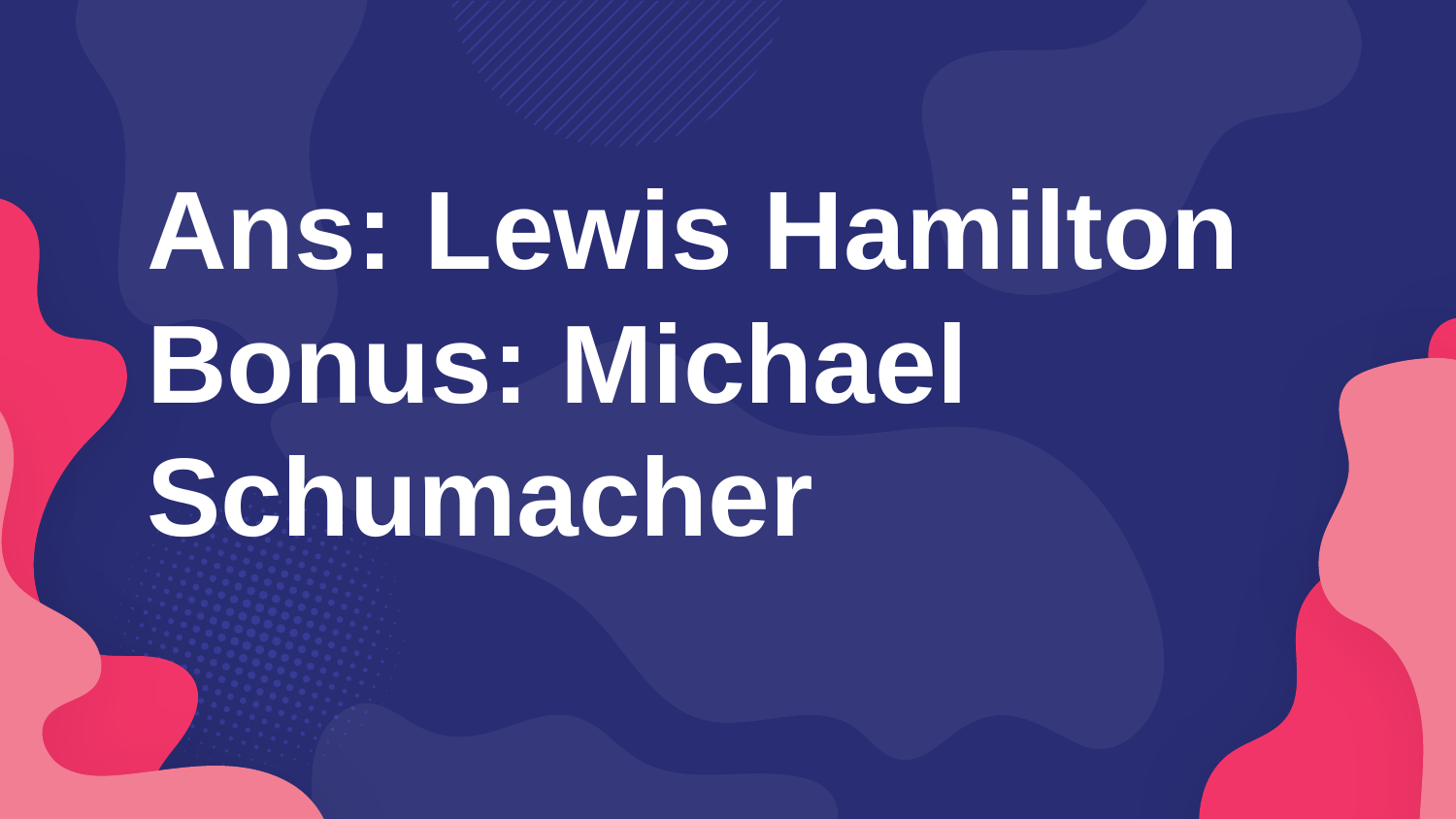

# Ans: Lewis Hamilton Bonus: Michael
Schumacher